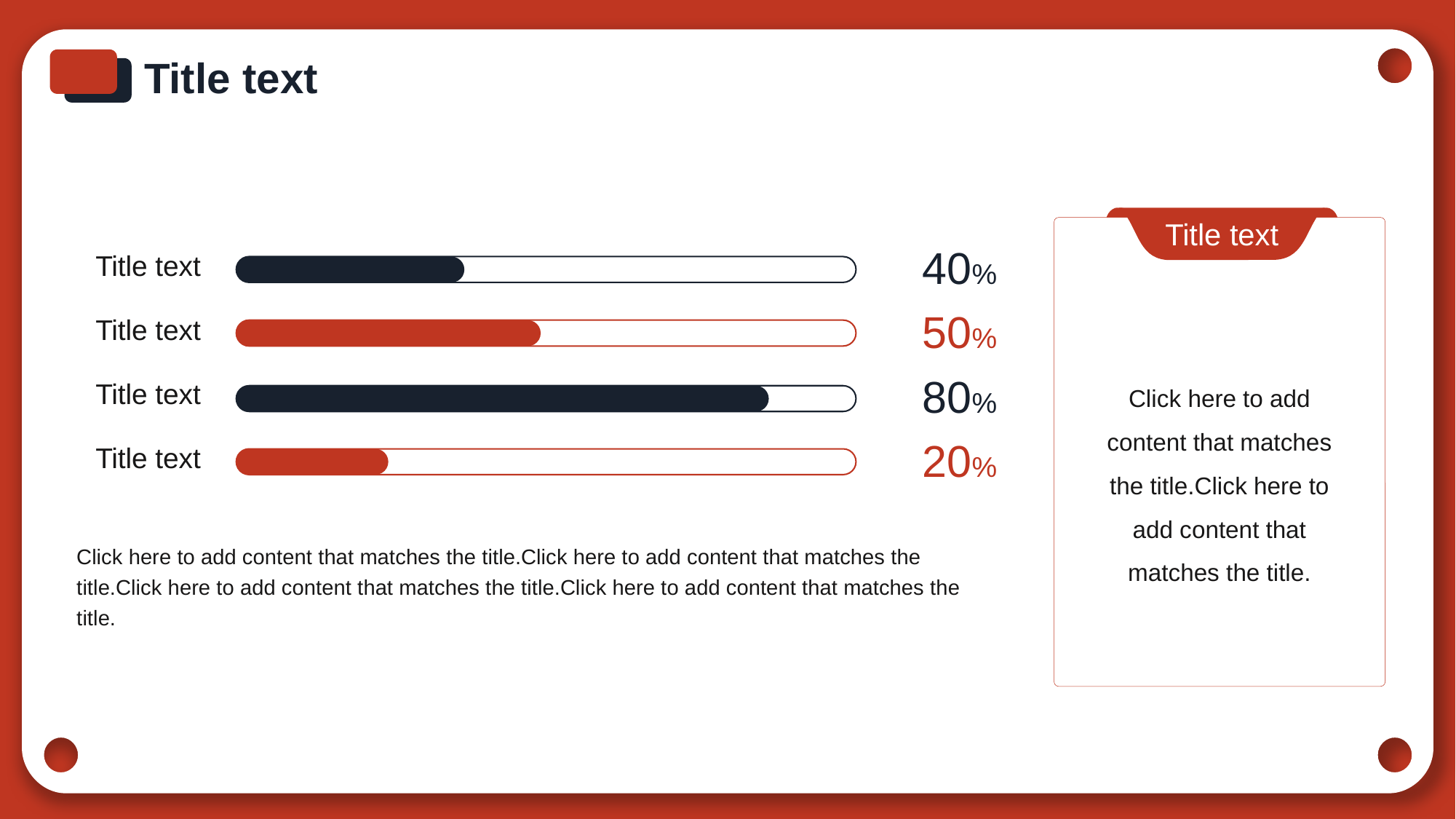

Title text

Title text

Click here to add content that matches the title.Click here to add content that matches the title.
Title text
40%

Title text
50%
Title text
80%
Title text
20%
Click here to add content that matches the title.Click here to add content that matches the title.Click here to add content that matches the title.Click here to add content that matches the title.